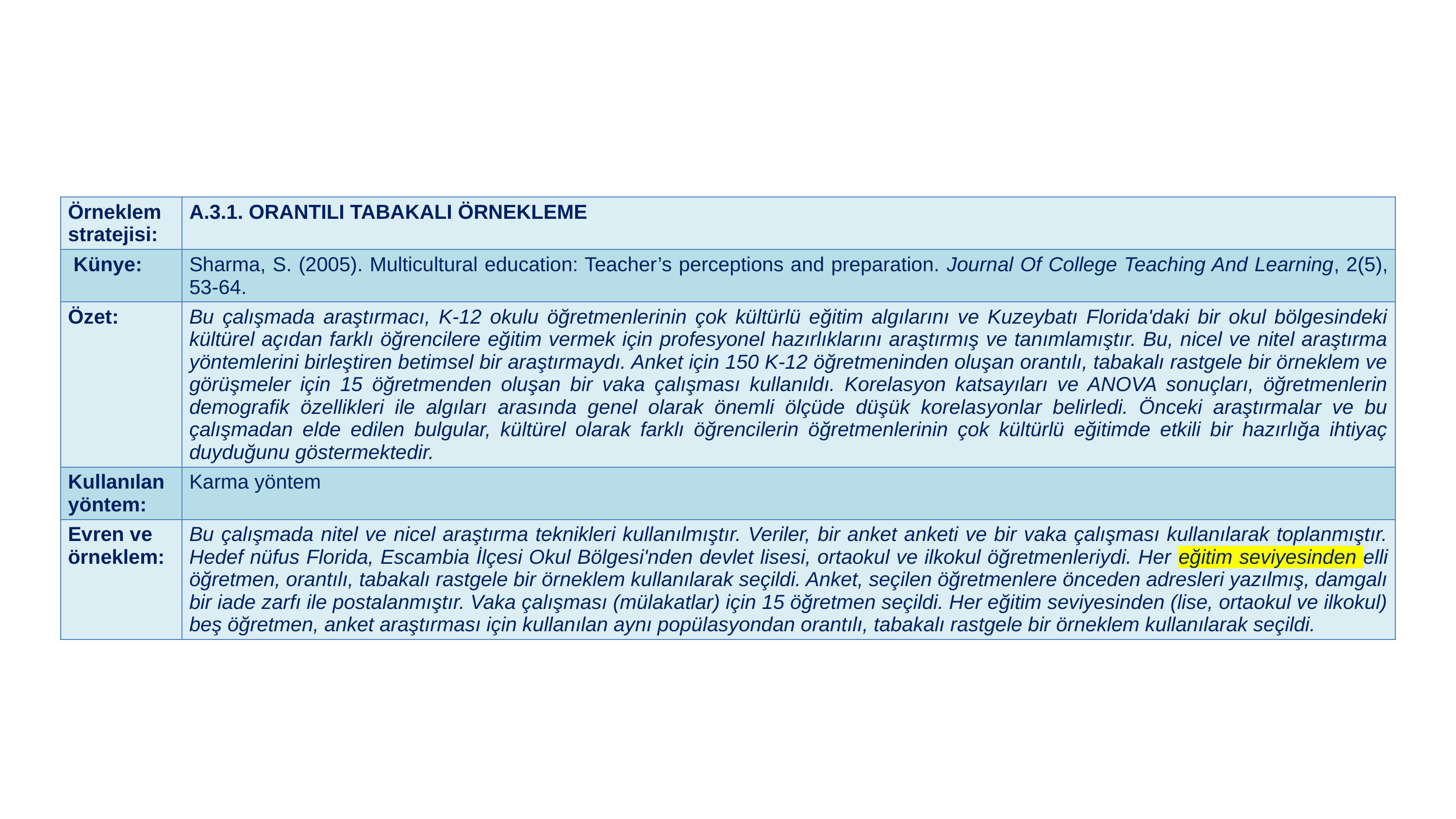

| Örneklem stratejisi: | A.3.1. ORANTILI TABAKALI ÖRNEKLEME |
| --- | --- |
| Künye: | Sharma, S. (2005). Multicultural education: Teacher’s perceptions and preparation. Journal Of College Teaching And Learning, 2(5), 53-64. |
| Özet: | Bu çalışmada araştırmacı, K-12 okulu öğretmenlerinin çok kültürlü eğitim algılarını ve Kuzeybatı Florida'daki bir okul bölgesindeki kültürel açıdan farklı öğrencilere eğitim vermek için profesyonel hazırlıklarını araştırmış ve tanımlamıştır. Bu, nicel ve nitel araştırma yöntemlerini birleştiren betimsel bir araştırmaydı. Anket için 150 K-12 öğretmeninden oluşan orantılı, tabakalı rastgele bir örneklem ve görüşmeler için 15 öğretmenden oluşan bir vaka çalışması kullanıldı. Korelasyon katsayıları ve ANOVA sonuçları, öğretmenlerin demografik özellikleri ile algıları arasında genel olarak önemli ölçüde düşük korelasyonlar belirledi. Önceki araştırmalar ve bu çalışmadan elde edilen bulgular, kültürel olarak farklı öğrencilerin öğretmenlerinin çok kültürlü eğitimde etkili bir hazırlığa ihtiyaç duyduğunu göstermektedir. |
| Kullanılan yöntem: | Karma yöntem |
| Evren ve örneklem: | Bu çalışmada nitel ve nicel araştırma teknikleri kullanılmıştır. Veriler, bir anket anketi ve bir vaka çalışması kullanılarak toplanmıştır. Hedef nüfus Florida, Escambia İlçesi Okul Bölgesi'nden devlet lisesi, ortaokul ve ilkokul öğretmenleriydi. Her eğitim seviyesinden elli öğretmen, orantılı, tabakalı rastgele bir örneklem kullanılarak seçildi. Anket, seçilen öğretmenlere önceden adresleri yazılmış, damgalı bir iade zarfı ile postalanmıştır. Vaka çalışması (mülakatlar) için 15 öğretmen seçildi. Her eğitim seviyesinden (lise, ortaokul ve ilkokul) beş öğretmen, anket araştırması için kullanılan aynı popülasyondan orantılı, tabakalı rastgele bir örneklem kullanılarak seçildi. |